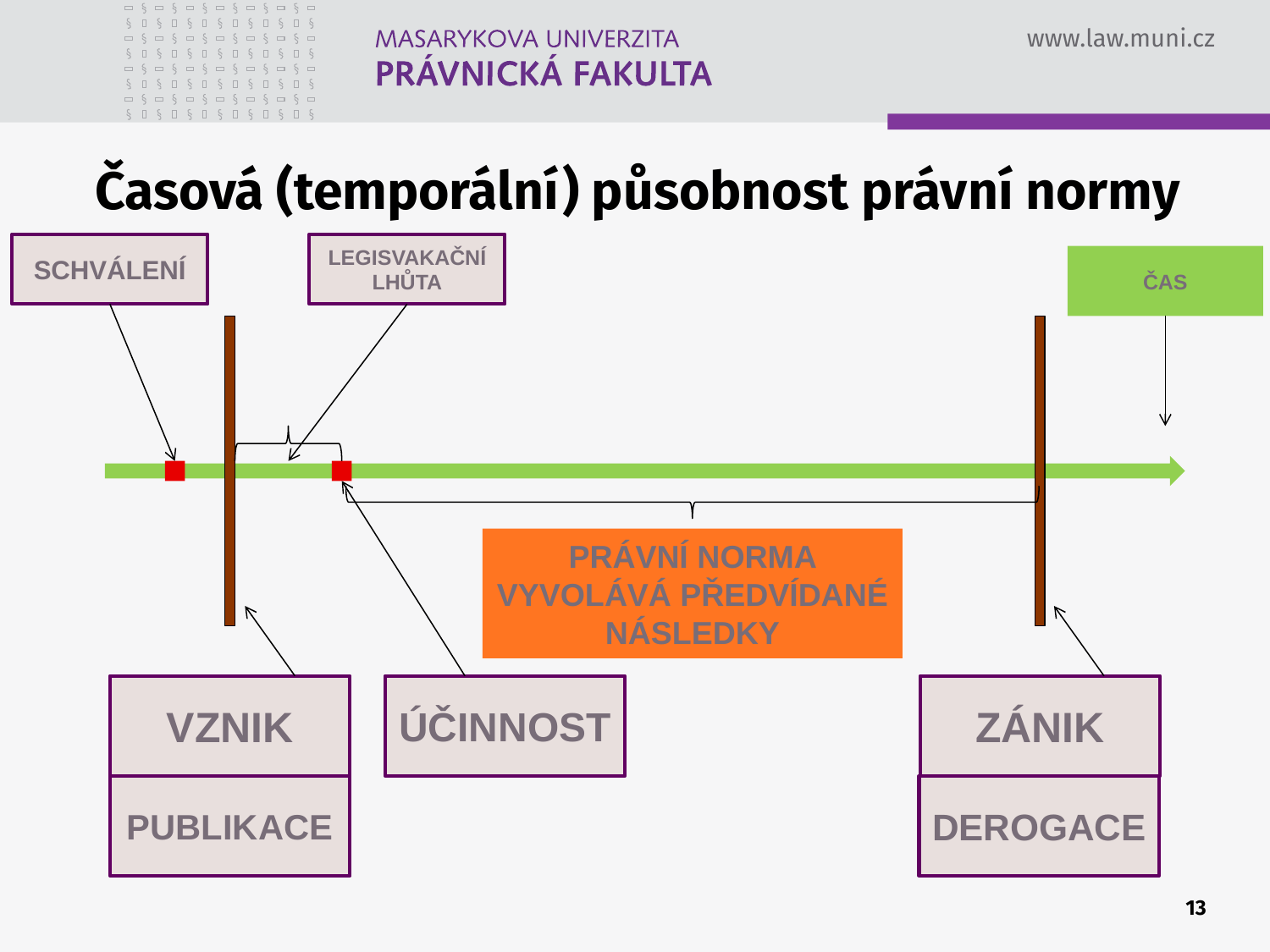

# Časová (temporální) působnost právní normy
SCHVÁLENÍ
LEGISVAKAČNÍ LHŮTA
ČAS

PRÁVNÍ NORMA VYVOLÁVÁ PŘEDVÍDANÉ NÁSLEDKY
VZNIK
ÚČINNOST
ZÁNIK
PUBLIKACE
DEROGACE
13